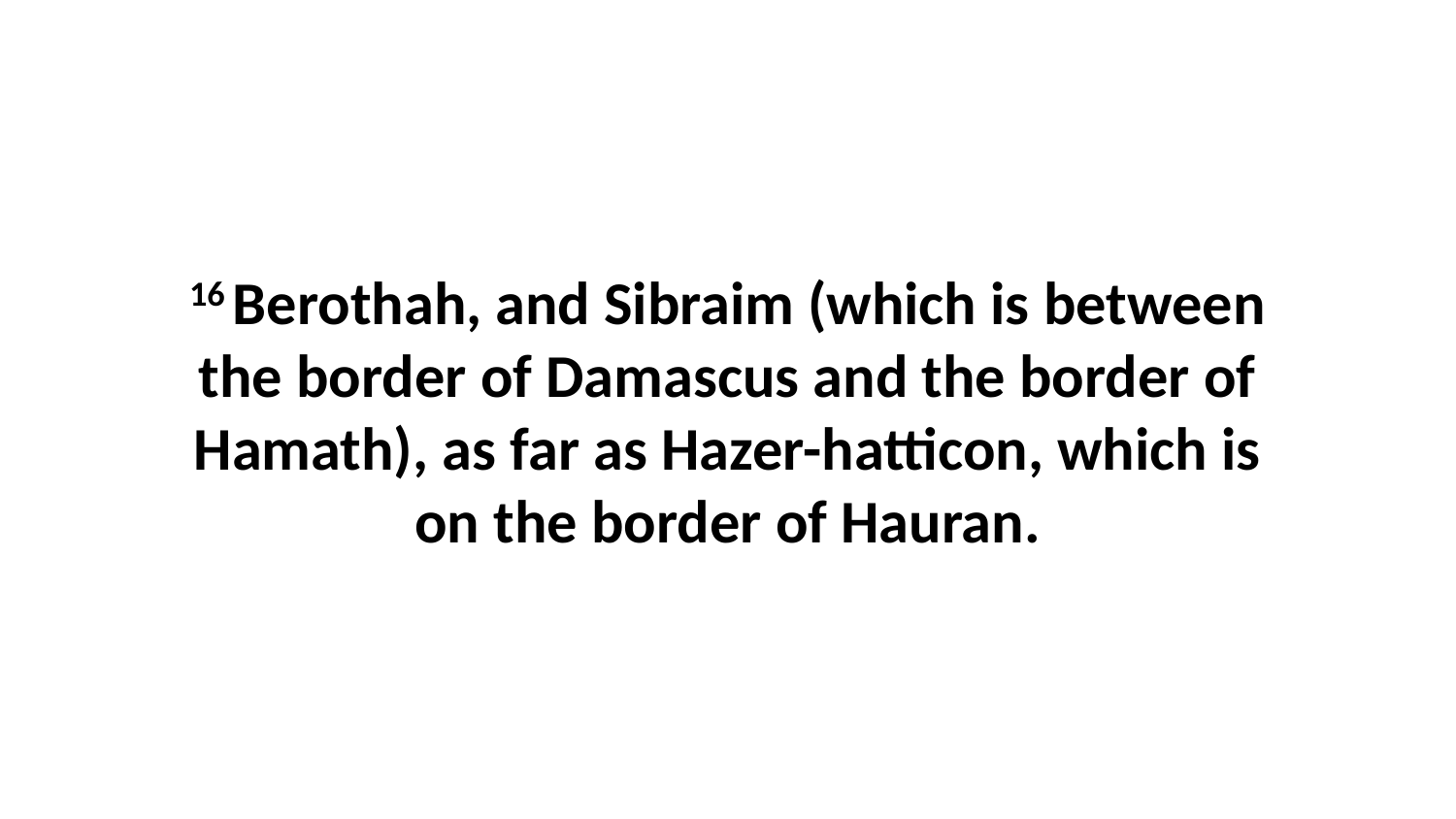

16 Berothah, and Sibraim (which is between the border of Damascus and the border of Hamath), as far as Hazer-hatticon, which is on the border of Hauran.